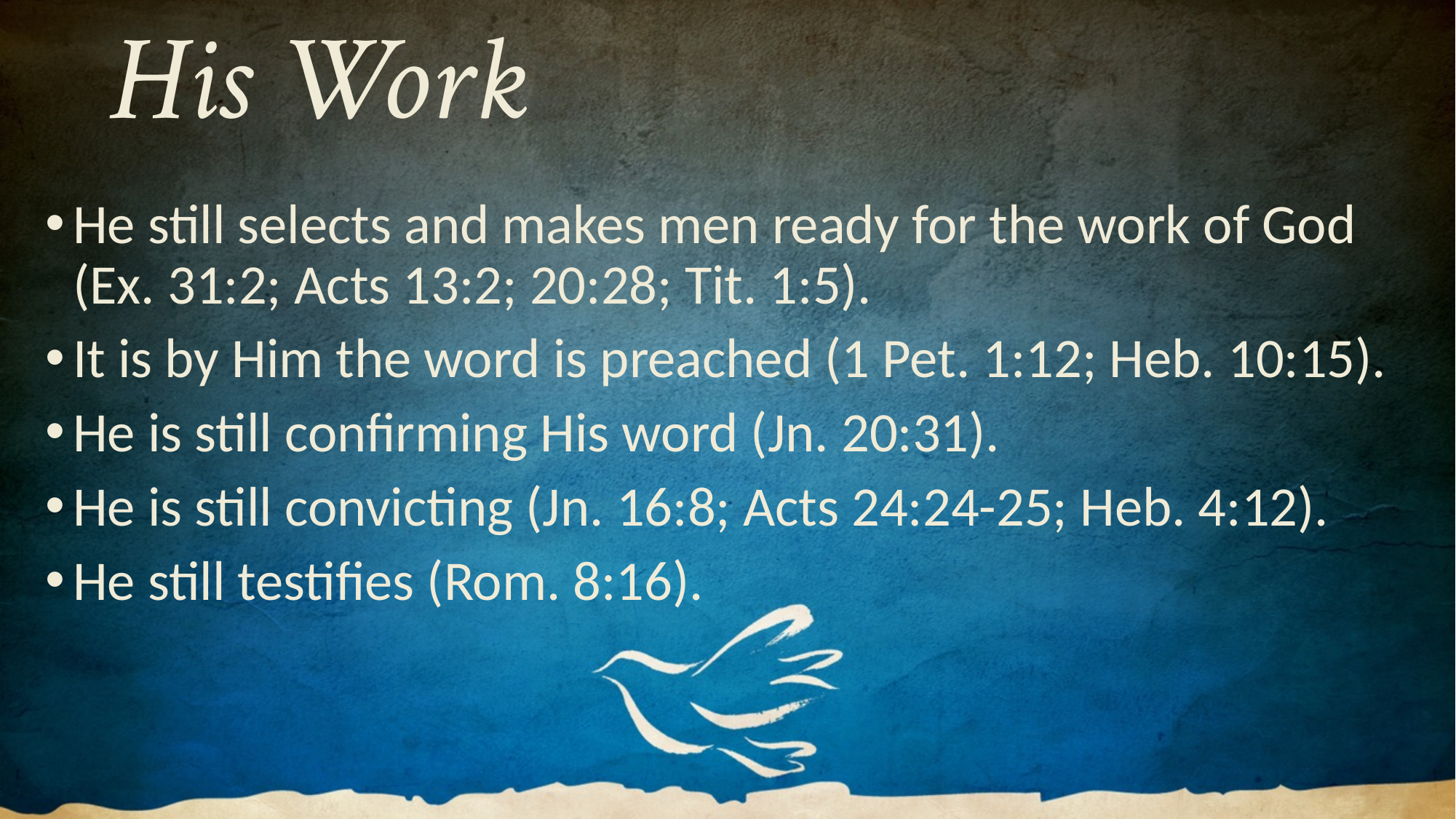

# His Work
He still selects and makes men ready for the work of God (Ex. 31:2; Acts 13:2; 20:28; Tit. 1:5).
It is by Him the word is preached (1 Pet. 1:12; Heb. 10:15).
He is still confirming His word (Jn. 20:31).
He is still convicting (Jn. 16:8; Acts 24:24-25; Heb. 4:12).
He still testifies (Rom. 8:16).